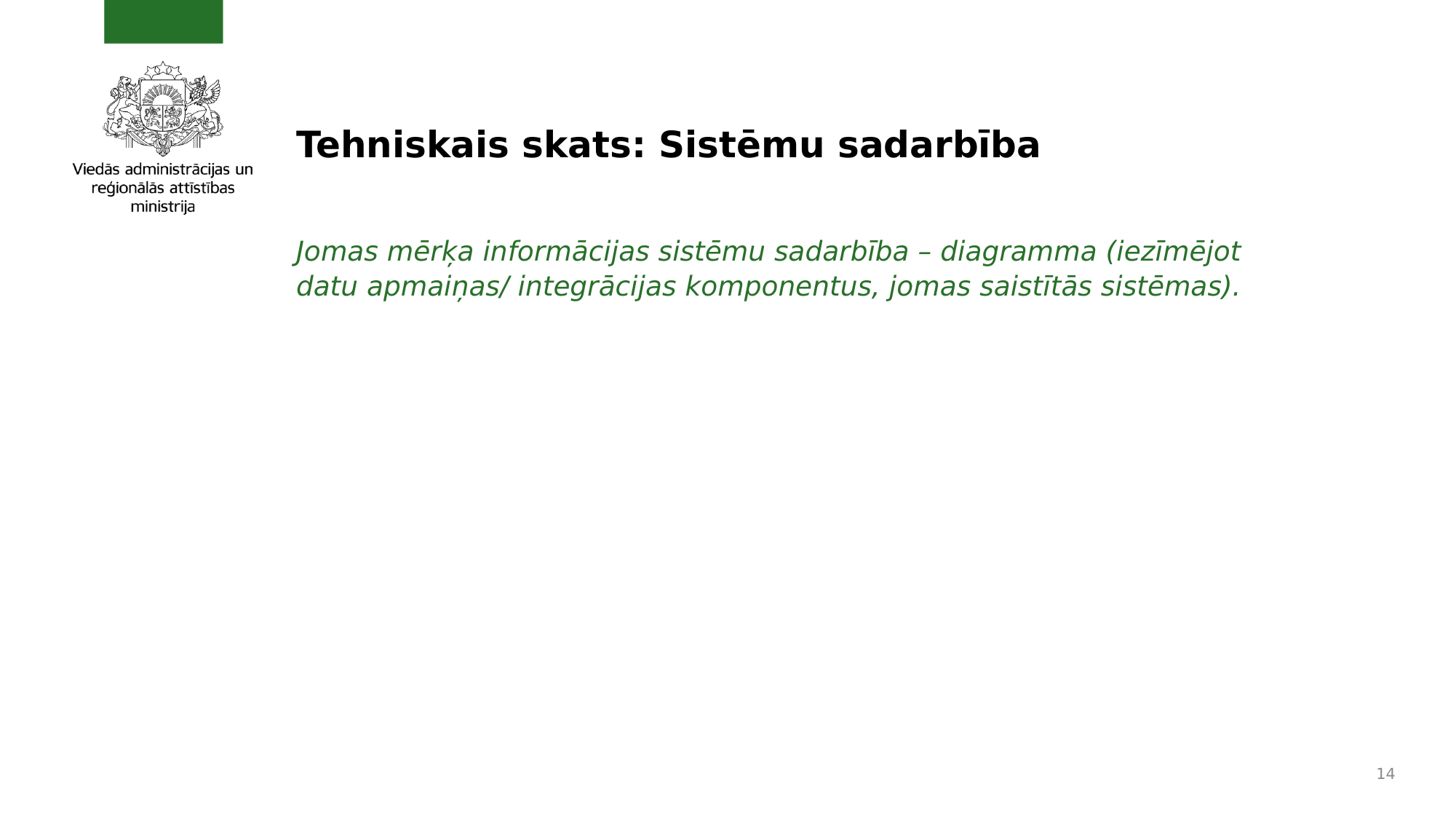

# Tehniskais skats: Sistēmu sadarbība
Jomas mērķa informācijas sistēmu sadarbība – diagramma (iezīmējot datu apmaiņas/ integrācijas komponentus, jomas saistītās sistēmas).
14